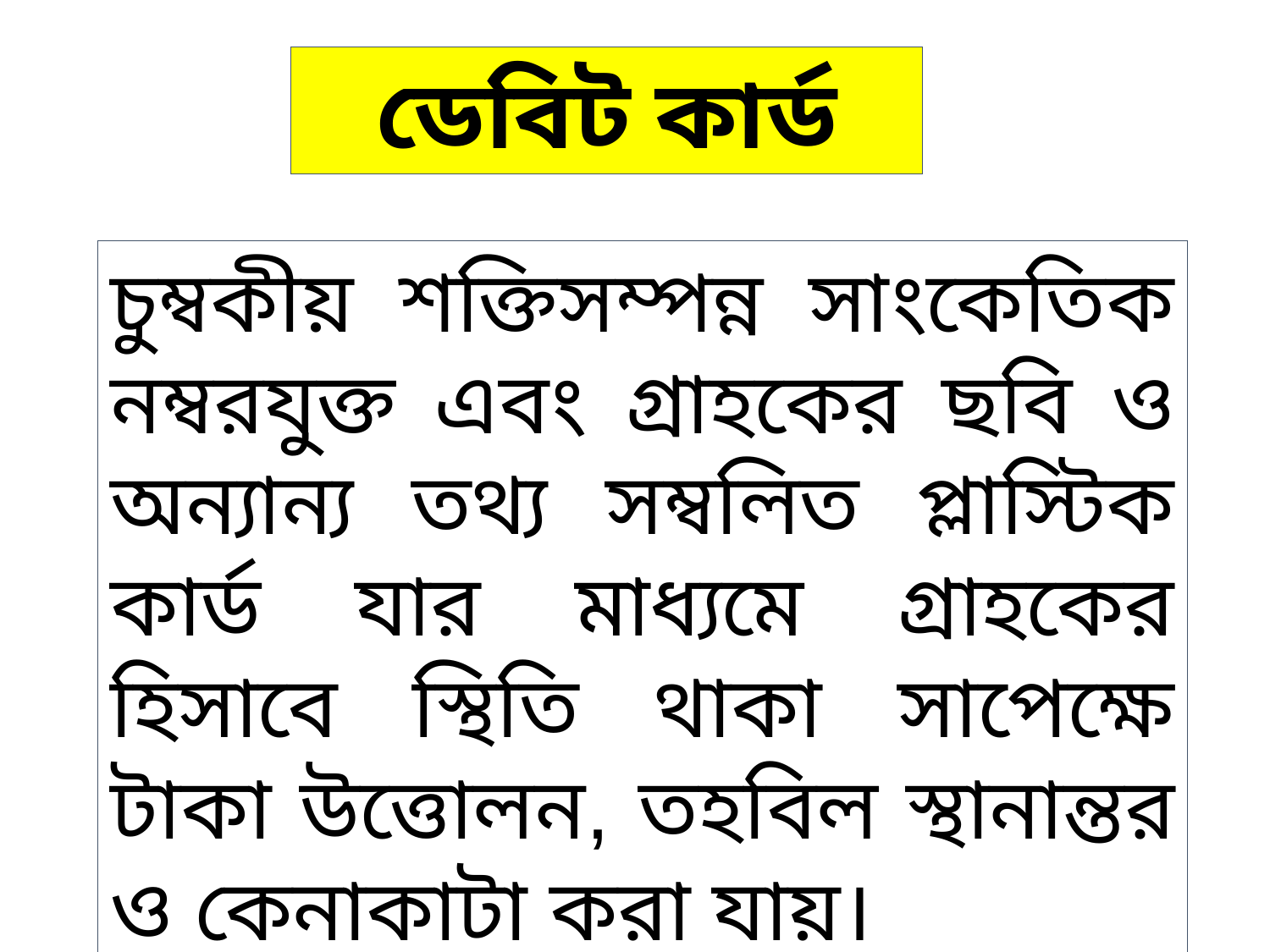

ডেবিট কার্ড
চুম্বকীয় শক্তিসম্পন্ন সাংকেতিক নম্বরযুক্ত এবং গ্রাহকের ছবি ও অন্যান্য তথ্য সম্বলিত প্লাস্টিক কার্ড যার মাধ্যমে গ্রাহকের হিসাবে স্থিতি থাকা সাপেক্ষে টাকা উত্তোলন, তহবিল স্থানান্তর ও কেনাকাটা করা যায়।